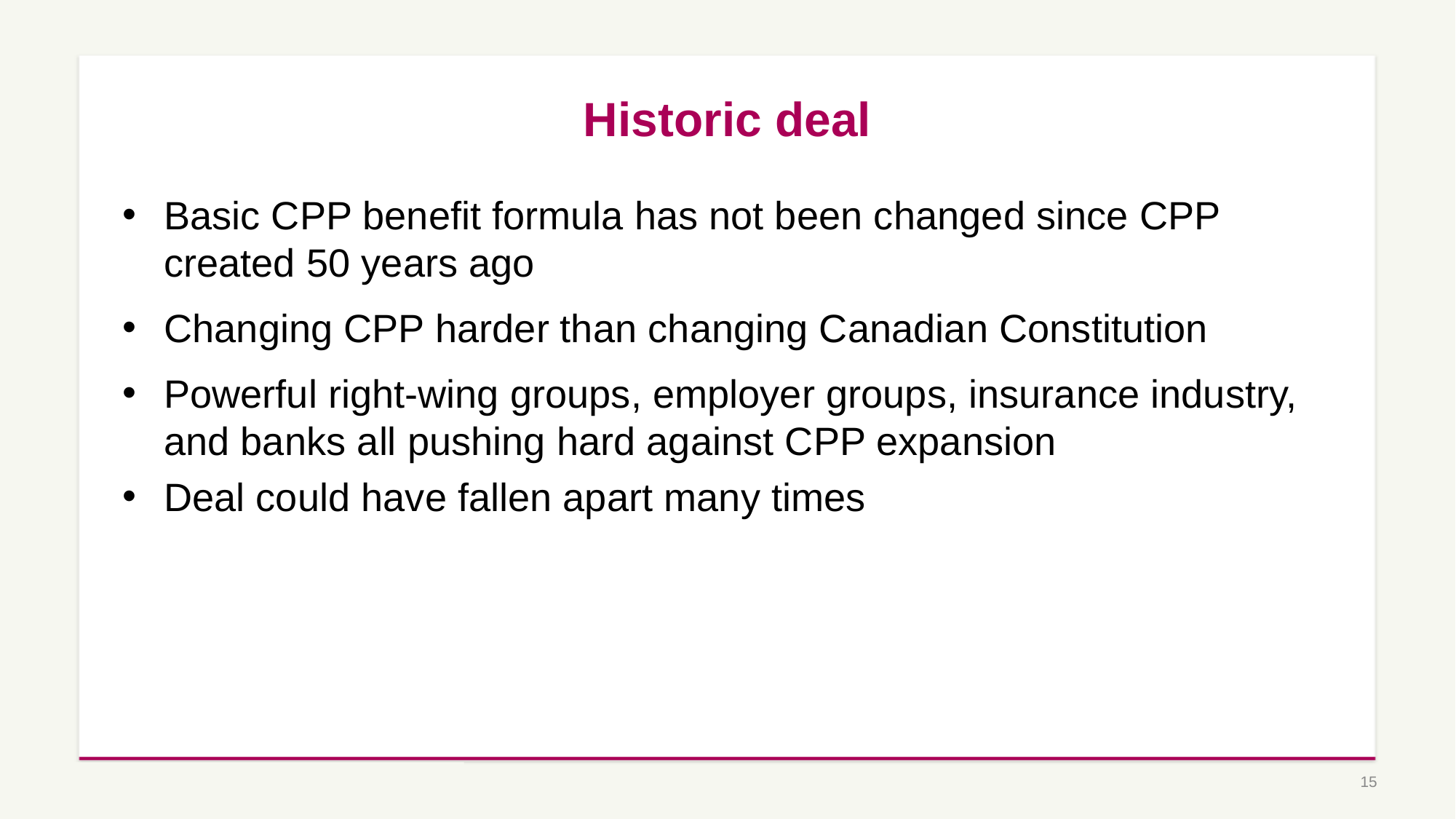

# Historic deal
Basic CPP benefit formula has not been changed since CPP created 50 years ago
Changing CPP harder than changing Canadian Constitution
Powerful right-wing groups, employer groups, insurance industry, and banks all pushing hard against CPP expansion
Deal could have fallen apart many times

15